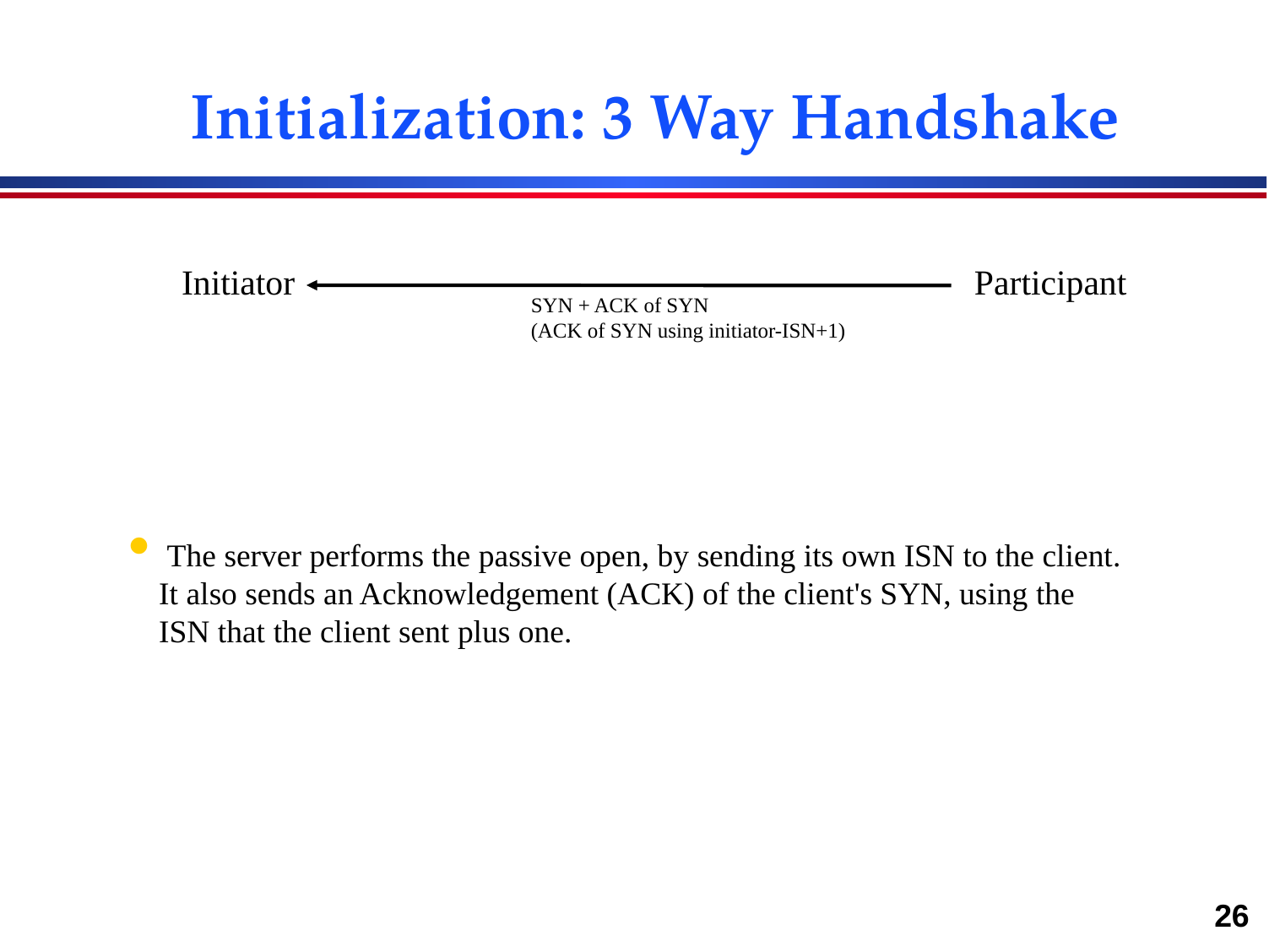

# Initialization: 3 Way Handshake
Initiator
Participant

SYN + ACK of SYN
(ACK of SYN using initiator-ISN+1)
 The server performs the passive open, by sending its own ISN to the client. It also sends an Acknowledgement (ACK) of the client's SYN, using the ISN that the client sent plus one.